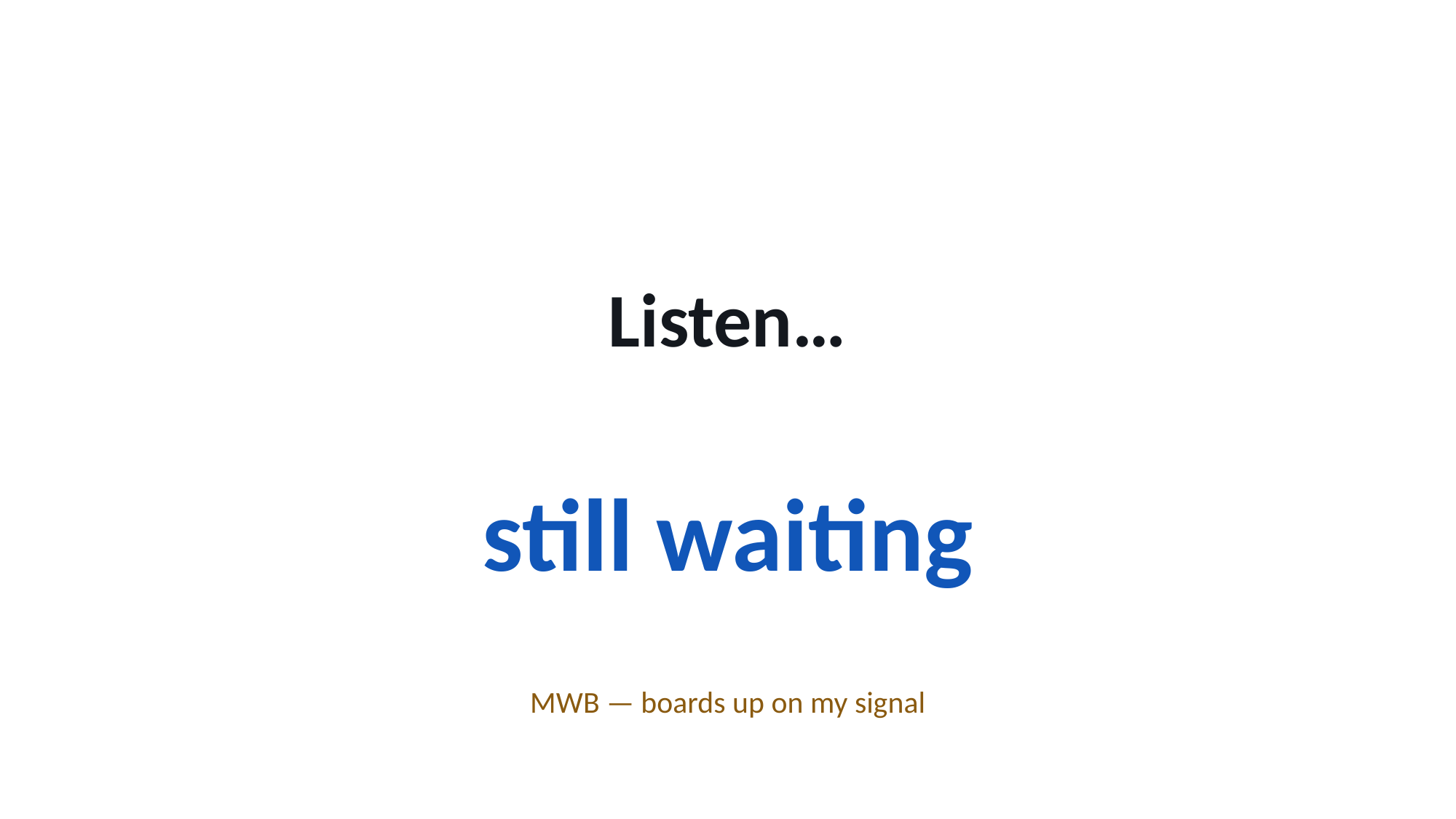

Listen…
still waiting
MWB — boards up on my signal